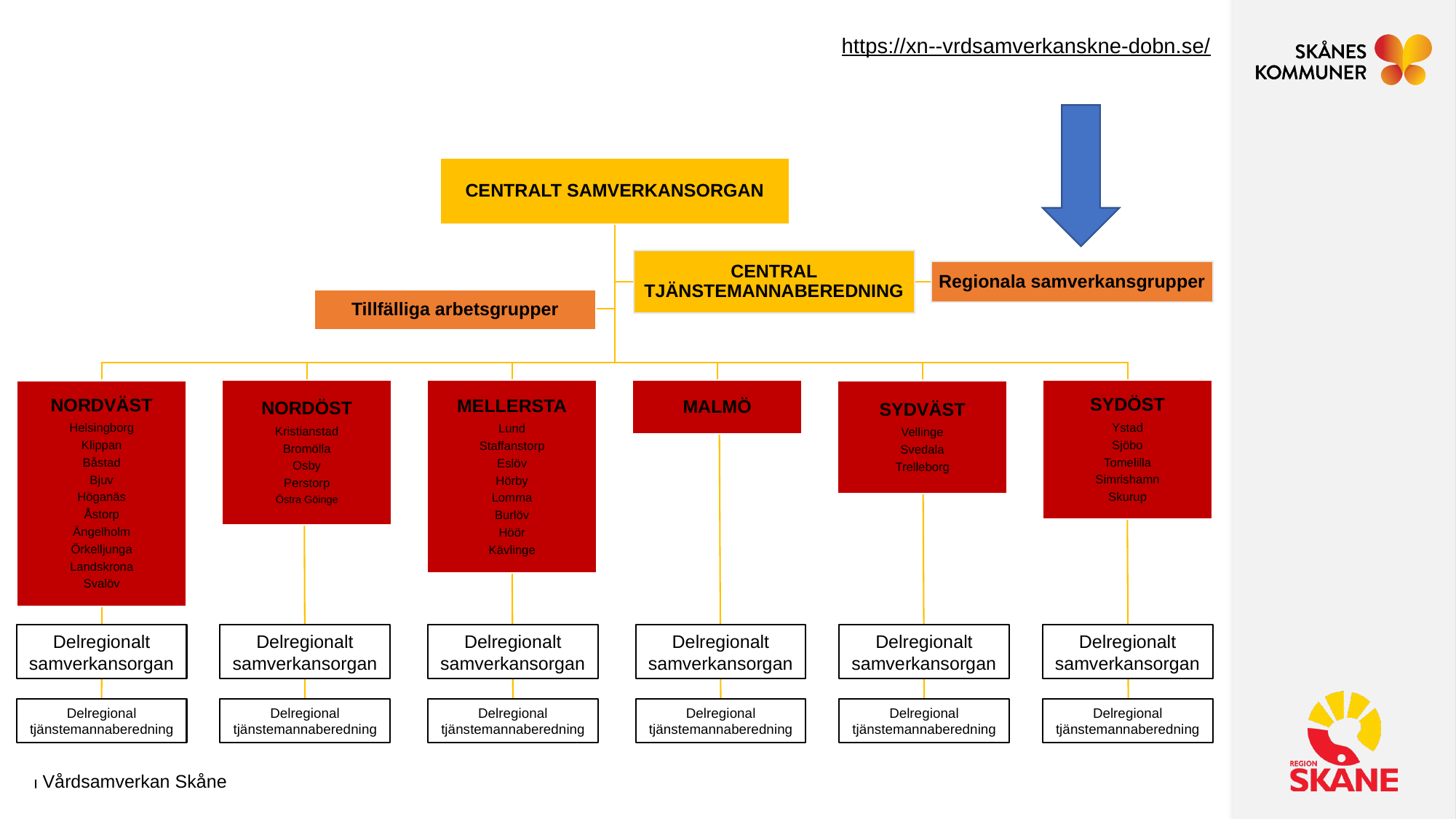

CENTRALT SAMVERKANSORGAN
NORDVÄST
Helsingborg
Klippan
Båstad
Bjuv
Höganäs
Åstorp
Ängelholm
Örkelljunga
Landskrona
Svalöv
NORDÖST
Kristianstad
Bromölla
Osby
Perstorp
Östra Göinge
MELLERSTA
Lund
Staffanstorp
Eslöv
Hörby
Lomma
Burlöv
Höör
Kävlinge
MALMÖ
SYDVÄST
Vellinge
Svedala
Trelleborg
SYDÖST
Ystad
Sjöbo
Tomelilla
Simrishamn
Skurup
CENTRAL TJÄNSTEMANNABEREDNING
Regionala samverkansgrupper
Tillfälliga arbetsgrupper
https://xn--vrdsamverkanskne-dobn.se/

Delregionalt samverkansorgan
Delregionalt samverkansorgan
Delregionalt samverkansorgan
Delregionalt samverkansorgan
Delregionalt samverkansorgan
Delregionalt samverkansorgan
Delregional tjänstemannaberedning
Delregional tjänstemannaberedning
Delregional tjänstemannaberedning
Delregional tjänstemannaberedning
Delregional tjänstemannaberedning
Delregional tjänstemannaberedning